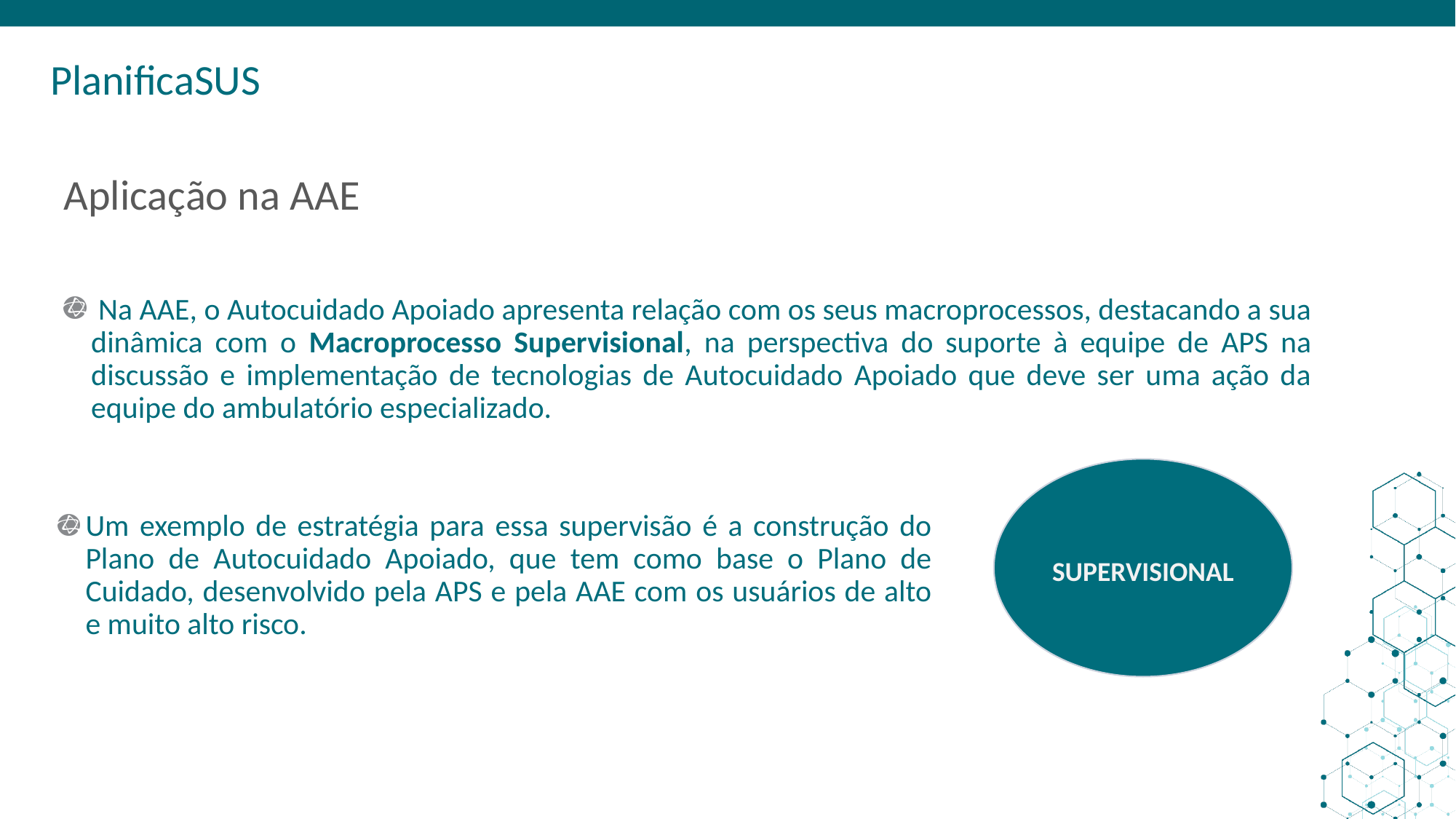

ORIENTAÇÕES:

Slide corpo TUTORIA
Fonte de sub-título: calibri 28 - cor do marcador
Corpo do texto: calibri 22
Manter os marcadores
Máximo cinco tópicos por slide
Tópicos alinhados à esquerda

# Aplicação na AAE
 Na AAE, o Autocuidado Apoiado apresenta relação com os seus macroprocessos, destacando a sua dinâmica com o Macroprocesso Supervisional, na perspectiva do suporte à equipe de APS na discussão e implementação de tecnologias de Autocuidado Apoiado que deve ser uma ação da equipe do ambulatório especializado.

SUPERVISIONAL
Um exemplo de estratégia para essa supervisão é a construção do Plano de Autocuidado Apoiado, que tem como base o Plano de Cuidado, desenvolvido pela APS e pela AAE com os usuários de alto e muito alto risco.